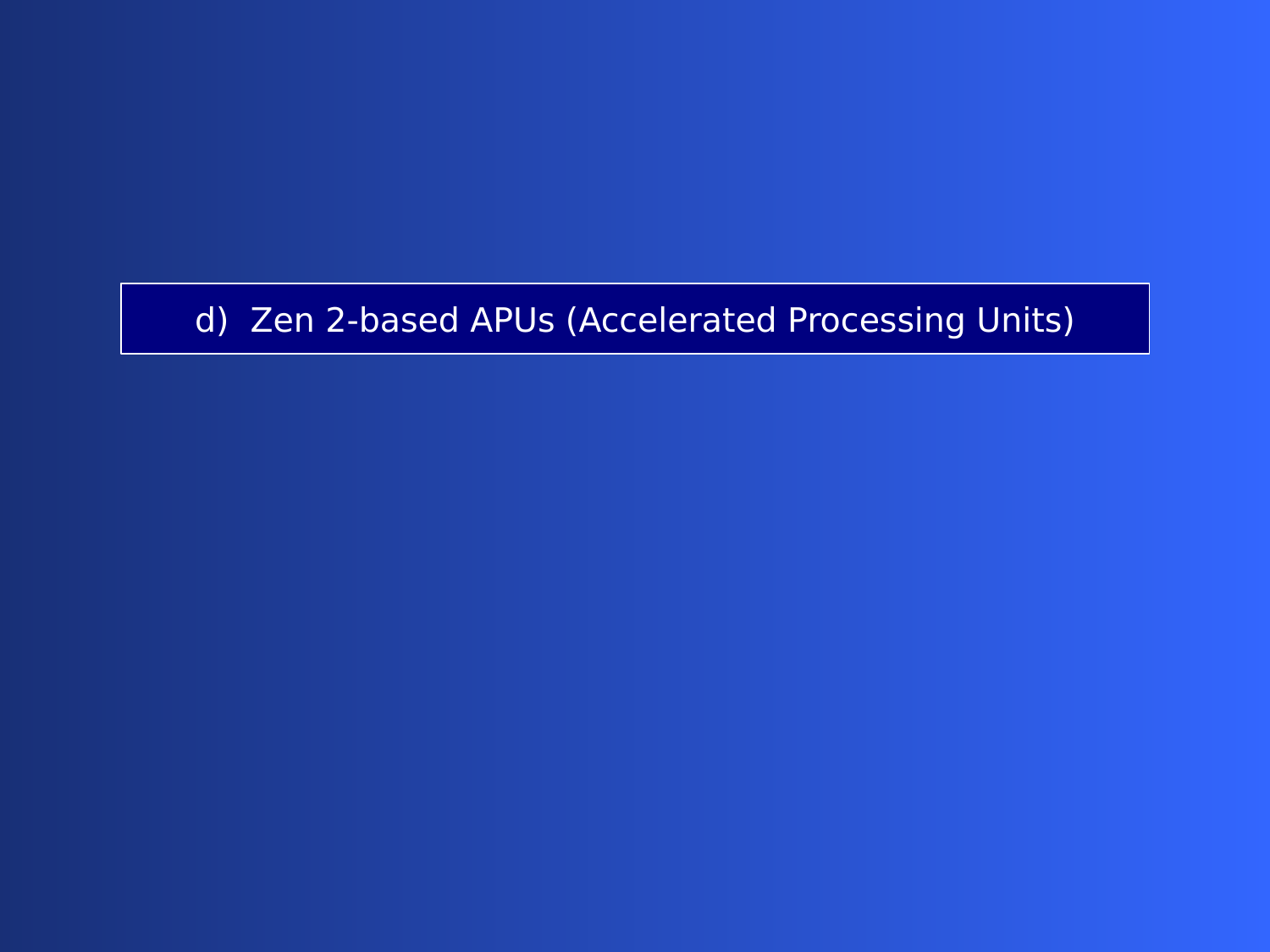

d)  Zen 2-based APUs (Accelerated Processing Units)